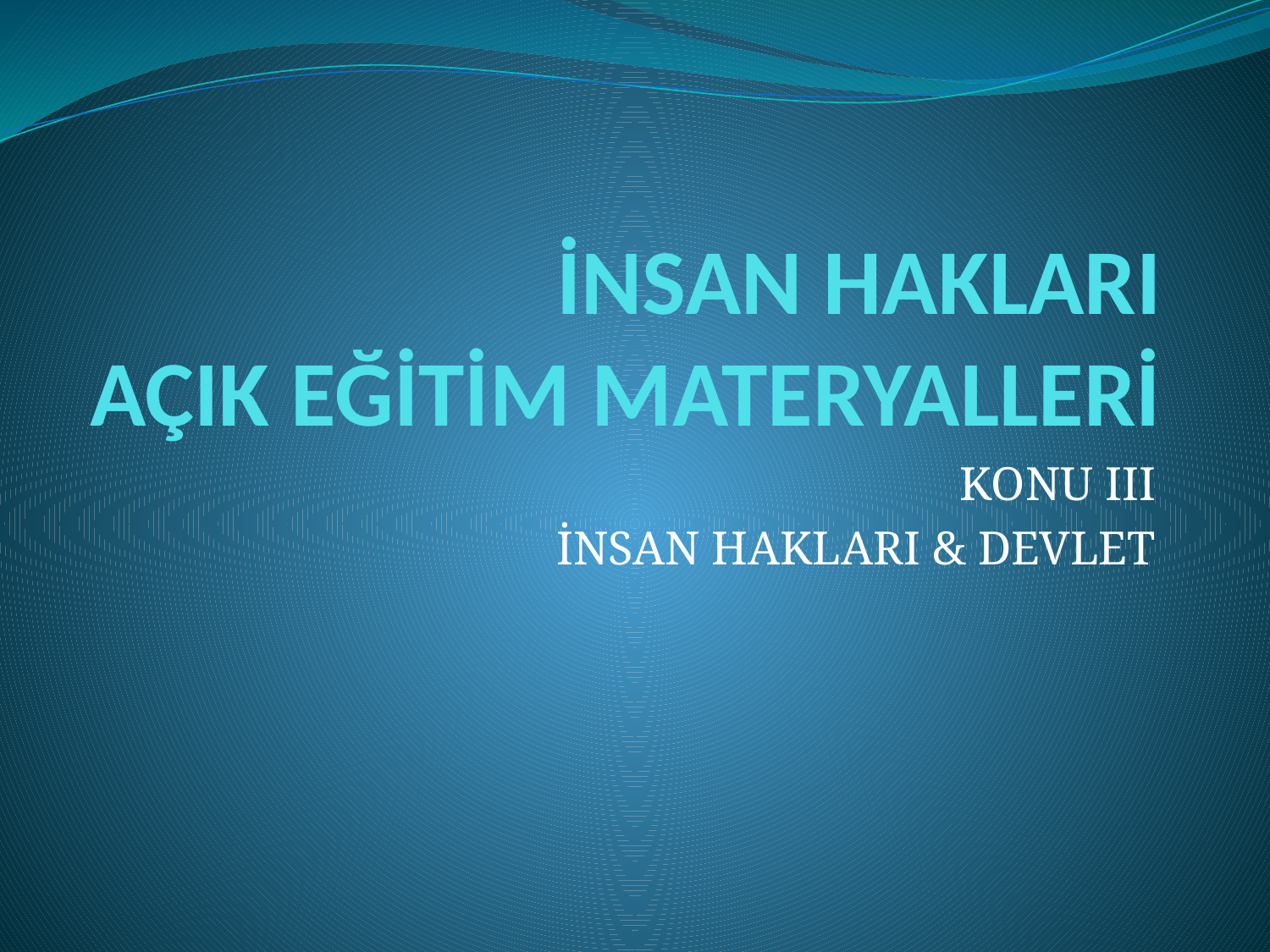

# İNSAN HAKLARI AÇIK EĞİTİM MATERYALLERİ
KONU III
İNSAN HAKLARI & DEVLET